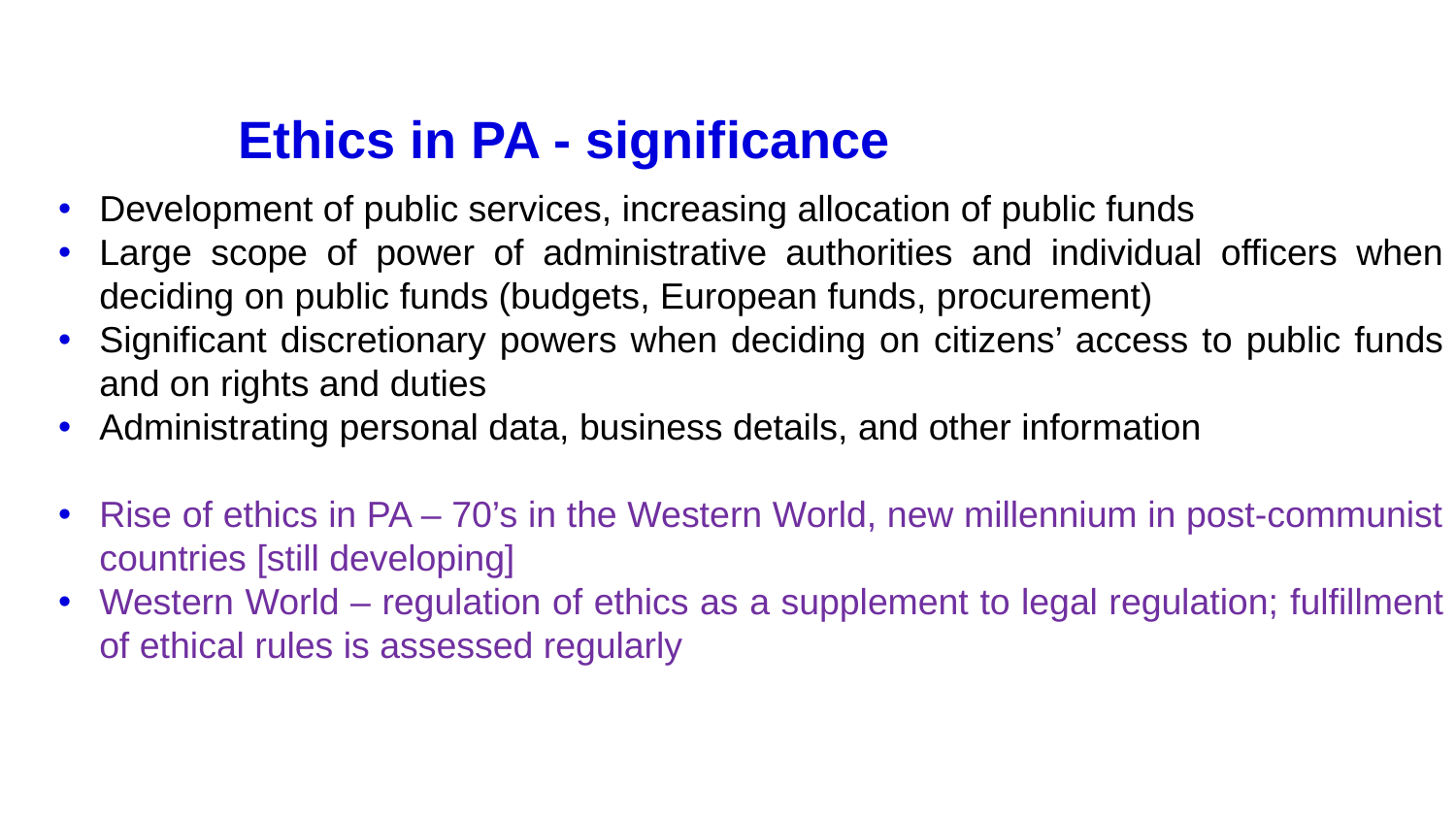

# Ethics in PA - significance
Development of public services, increasing allocation of public funds
Large scope of power of administrative authorities and individual officers when deciding on public funds (budgets, European funds, procurement)
Significant discretionary powers when deciding on citizens’ access to public funds and on rights and duties
Administrating personal data, business details, and other information

Rise of ethics in PA – 70’s in the Western World, new millennium in post-communist countries [still developing]
Western World – regulation of ethics as a supplement to legal regulation; fulfillment of ethical rules is assessed regularly